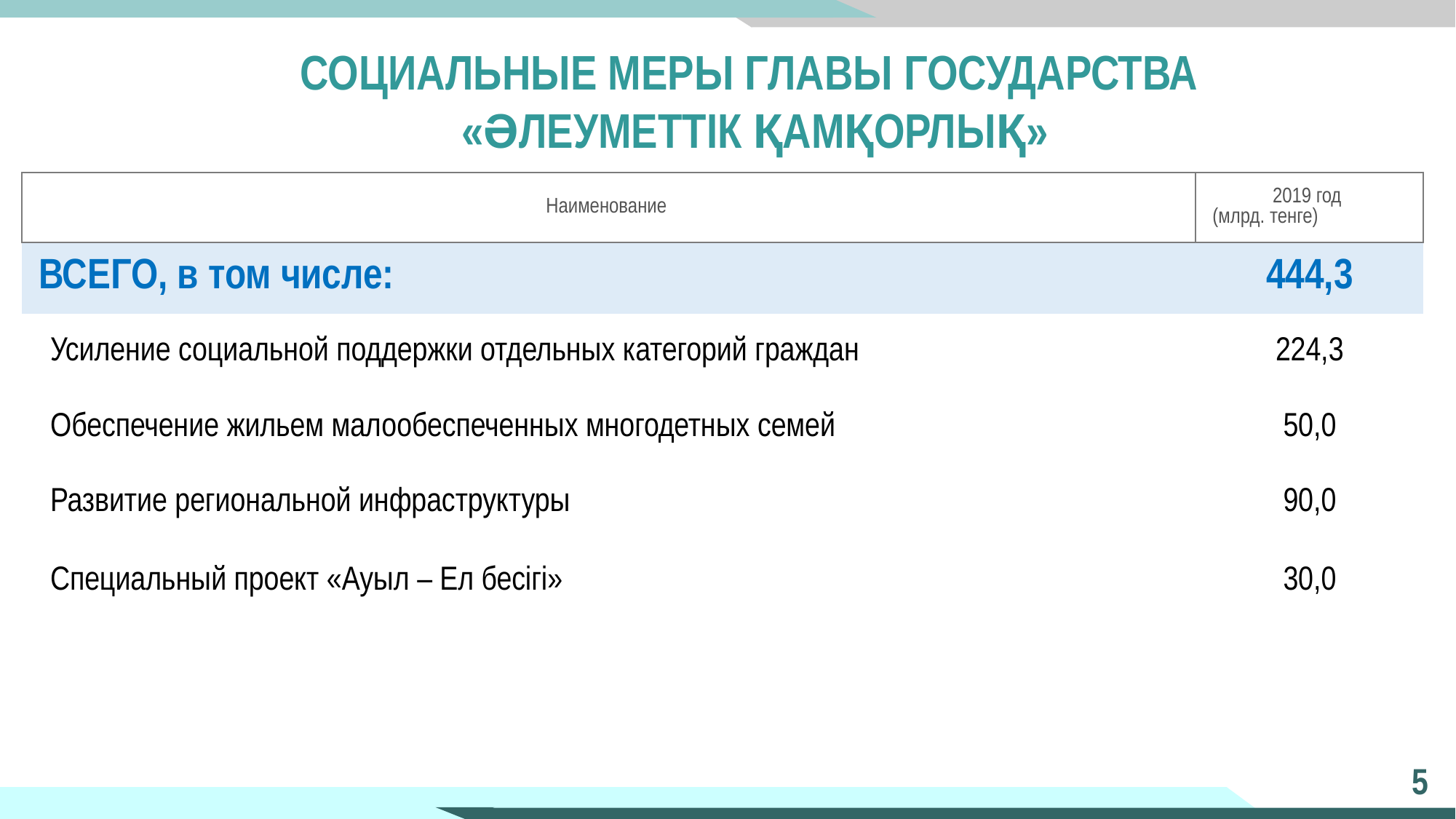

# СОЦИАЛЬНЫЕ МЕРЫ ГЛАВЫ ГОСУДАРСТВА «ӘЛЕУМЕТТІК ҚАМҚОРЛЫҚ»
| Наименование | 2019 год (млрд. тенге) |
| --- | --- |
| ВСЕГО, в том числе: | 444,3 |
| Усиление социальной поддержки отдельных категорий граждан | 224,3 |
| Обеспечение жильем малообеспеченных многодетных семей | 50,0 |
| Развитие региональной инфраструктуры | 90,0 |
| Специальный проект «Ауыл – Ел бесігі» | 30,0 |
5